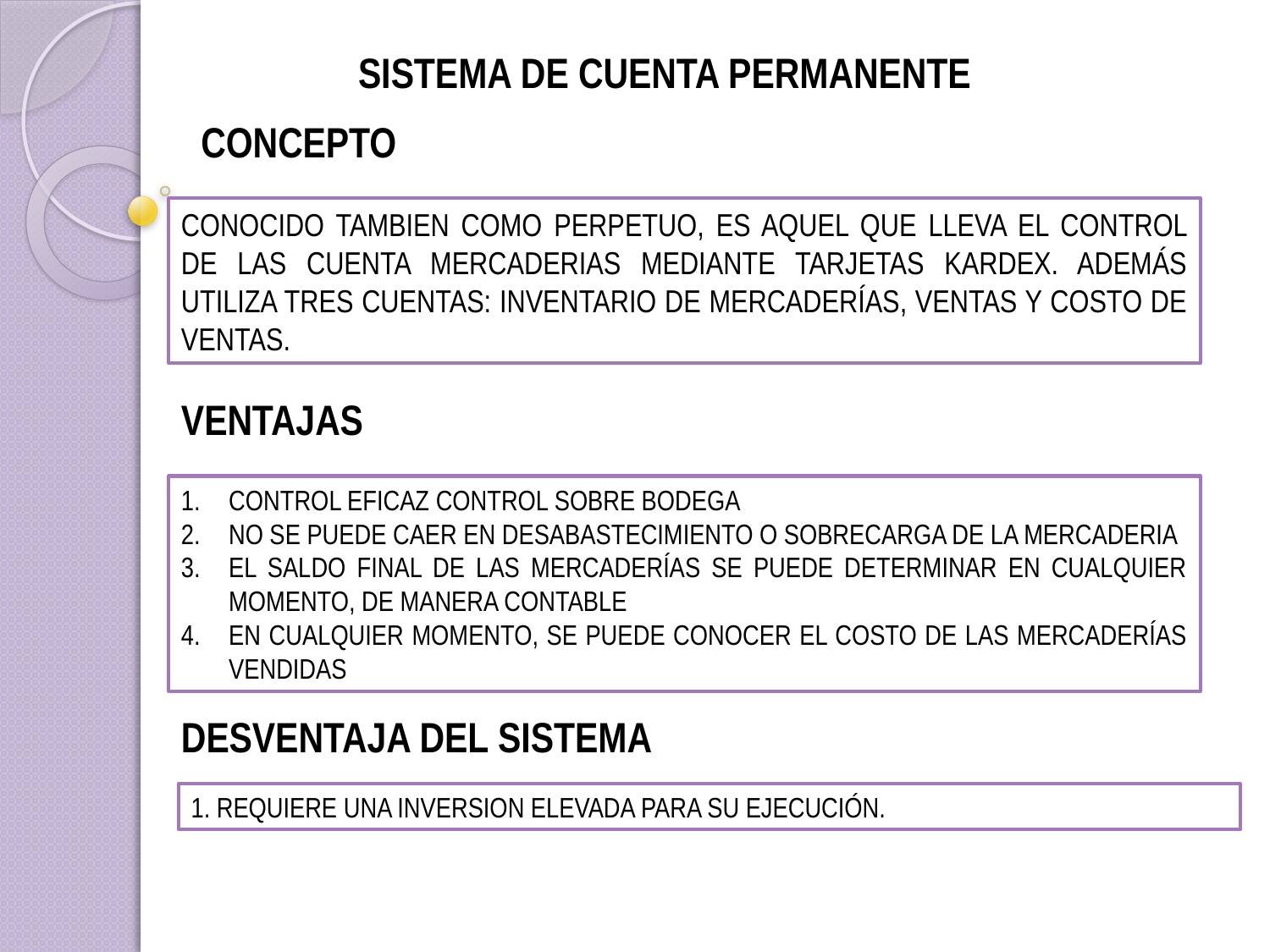

SISTEMA DE CUENTA PERMANENTE
CONCEPTO
CONOCIDO TAMBIEN COMO PERPETUO, ES AQUEL QUE LLEVA EL CONTROL DE LAS CUENTA MERCADERIAS MEDIANTE TARJETAS KARDEX. ADEMÁS UTILIZA TRES CUENTAS: INVENTARIO DE MERCADERÍAS, VENTAS Y COSTO DE VENTAS.
VENTAJAS
CONTROL EFICAZ CONTROL SOBRE BODEGA
NO SE PUEDE CAER EN DESABASTECIMIENTO O SOBRECARGA DE LA MERCADERIA
EL SALDO FINAL DE LAS MERCADERÍAS SE PUEDE DETERMINAR EN CUALQUIER MOMENTO, DE MANERA CONTABLE
EN CUALQUIER MOMENTO, SE PUEDE CONOCER EL COSTO DE LAS MERCADERÍAS VENDIDAS
DESVENTAJA DEL SISTEMA
1. REQUIERE UNA INVERSION ELEVADA PARA SU EJECUCIÓN.